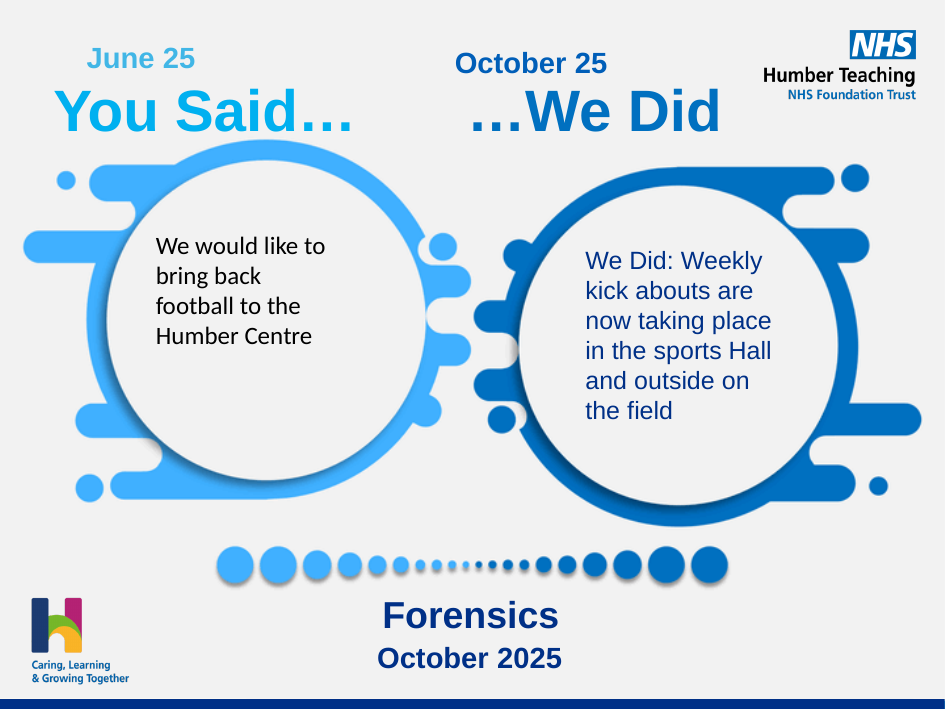

June 25
October 25
We would like to bring back football to the Humber Centre
We Did: Weekly kick abouts are now taking place in the sports Hall and outside on the field
Forensics
October 2025